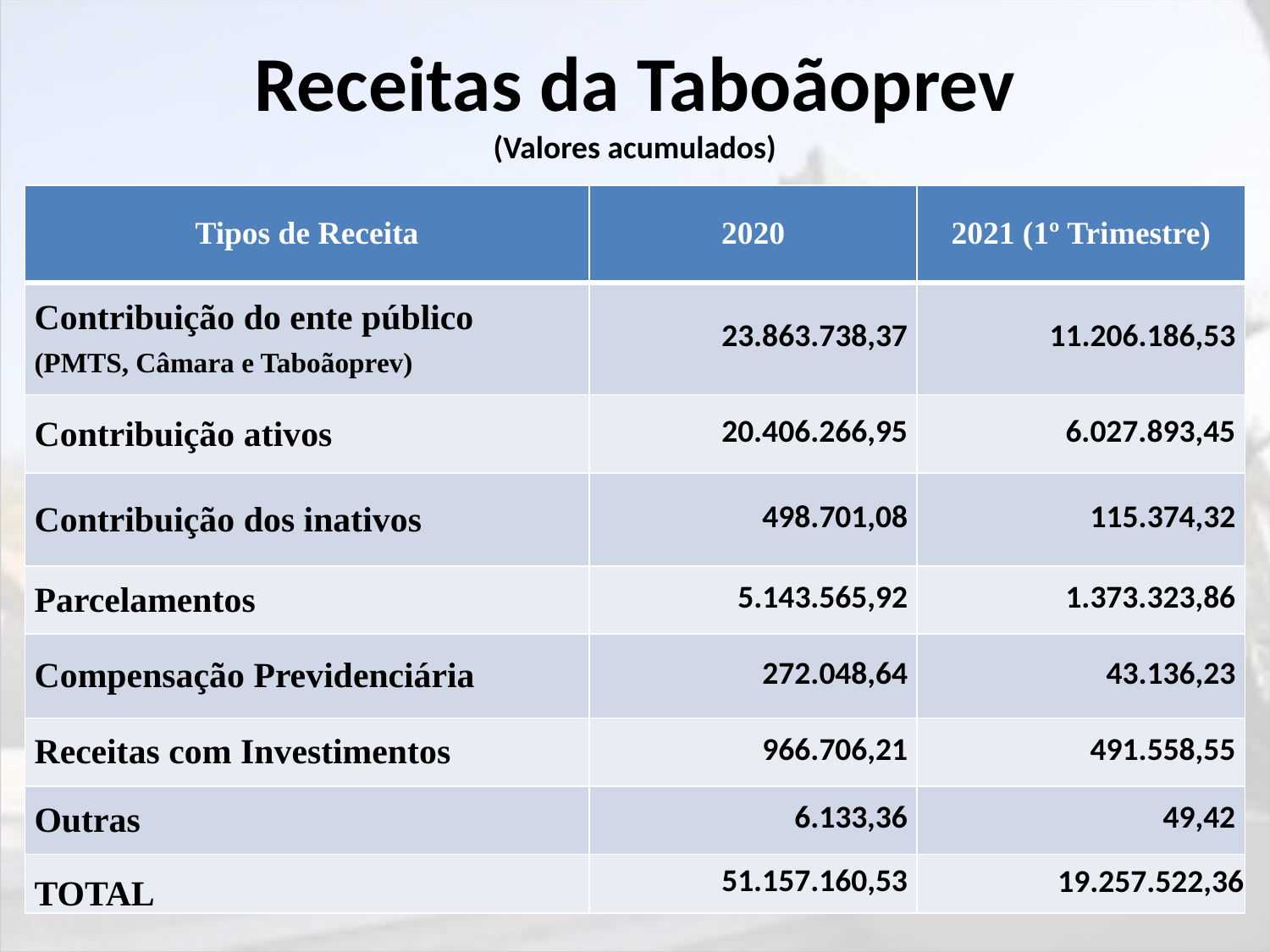

# Receitas da Taboãoprev (Valores acumulados)
| Tipos de Receita | 2020 | 2021 (1º Trimestre) |
| --- | --- | --- |
| Contribuição do ente público (PMTS, Câmara e Taboãoprev) | 23.863.738,37 | 11.206.186,53 |
| Contribuição ativos | 20.406.266,95 | 6.027.893,45 |
| Contribuição dos inativos | 498.701,08 | 115.374,32 |
| Parcelamentos | 5.143.565,92 | 1.373.323,86 |
| Compensação Previdenciária | 272.048,64 | 43.136,23 |
| Receitas com Investimentos | 966.706,21 | 491.558,55 |
| Outras | 6.133,36 | 49,42 |
| TOTAL | 51.157.160,53 | 19.257.522,36 |